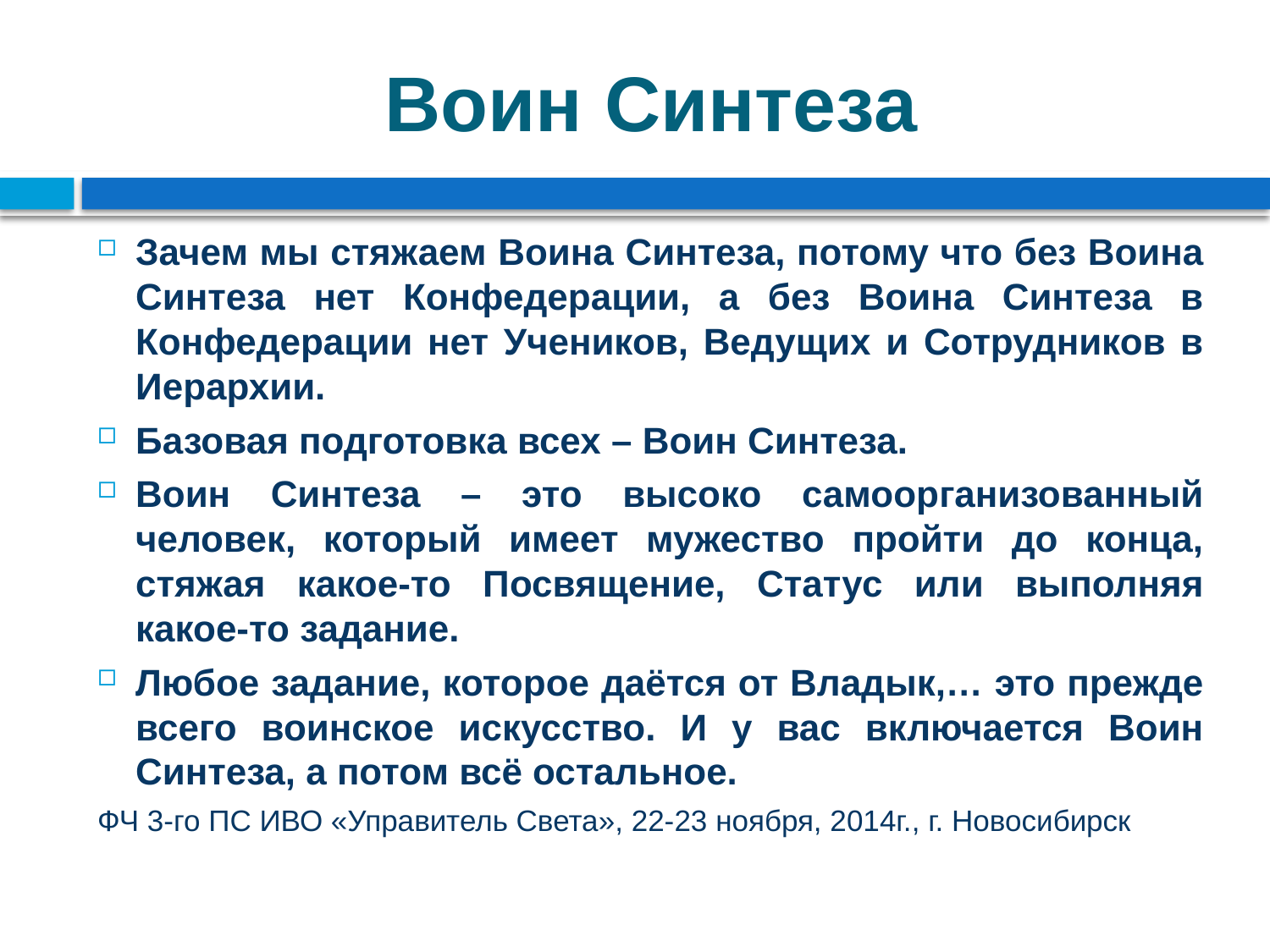

# Воин Синтеза
Зачем мы стяжаем Воина Синтеза, потому что без Воина Синтеза нет Конфедерации, а без Воина Синтеза в Конфедерации нет Учеников, Ведущих и Сотрудников в Иерархии.
Базовая подготовка всех – Воин Синтеза.
Воин Синтеза – это высоко самоорганизованный человек, который имеет мужество пройти до конца, стяжая какое-то Посвящение, Статус или выполняя какое-то задание.
Любое задание, которое даётся от Владык,… это прежде всего воинское искусство. И у вас включается Воин Синтеза, а потом всё остальное.
ФЧ 3-го ПС ИВО «Управитель Света», 22-23 ноября, 2014г., г. Новосибирск